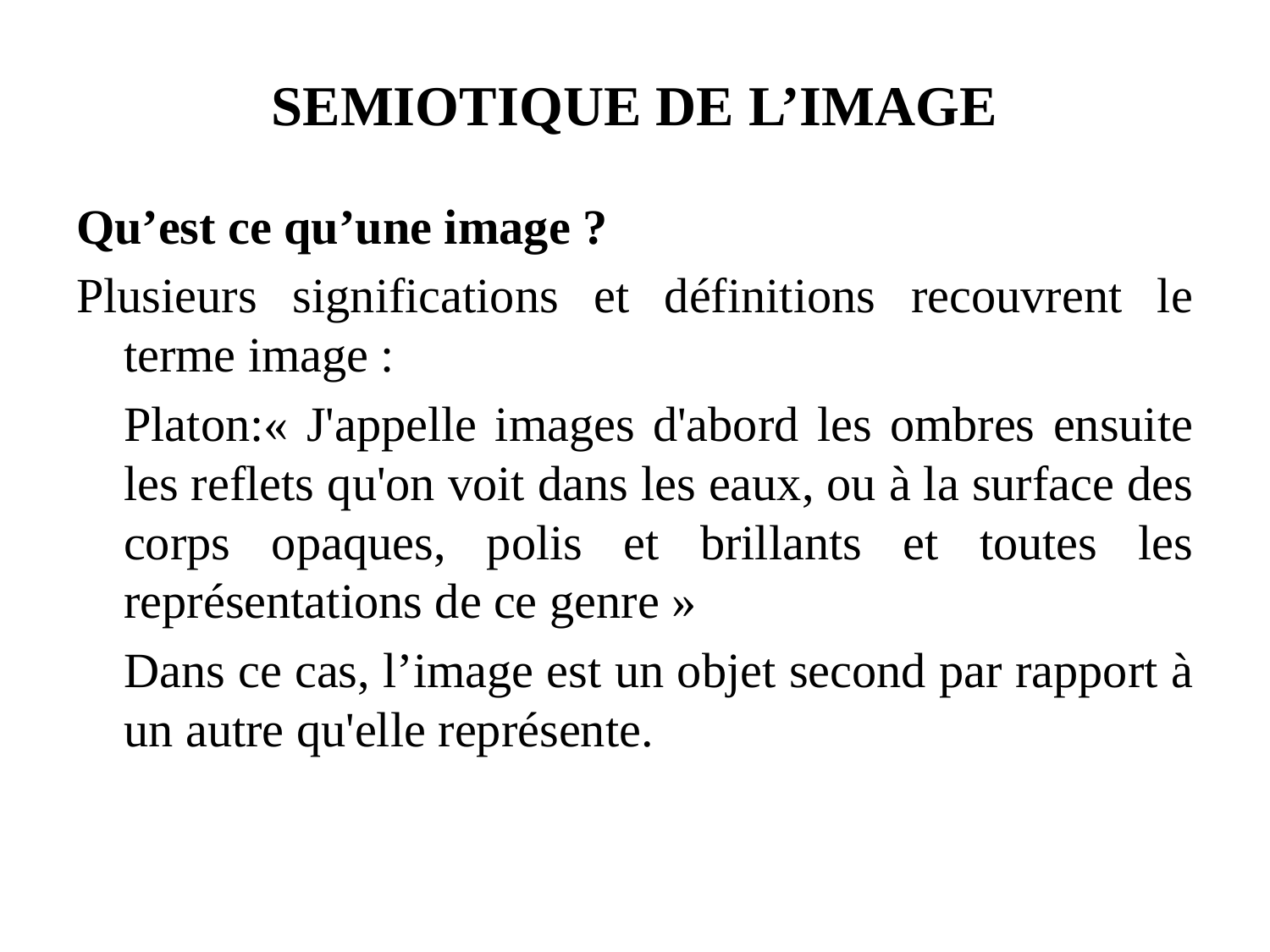

# SEMIOTIQUE DE L’IMAGE
Qu’est ce qu’une image ?
Plusieurs significations et définitions recouvrent le terme image :
	Platon:« J'appelle images d'abord les ombres ensuite les reflets qu'on voit dans les eaux, ou à la surface des corps opaques, polis et brillants et toutes les représentations de ce genre »
	Dans ce cas, l’image est un objet second par rapport à un autre qu'elle représente.